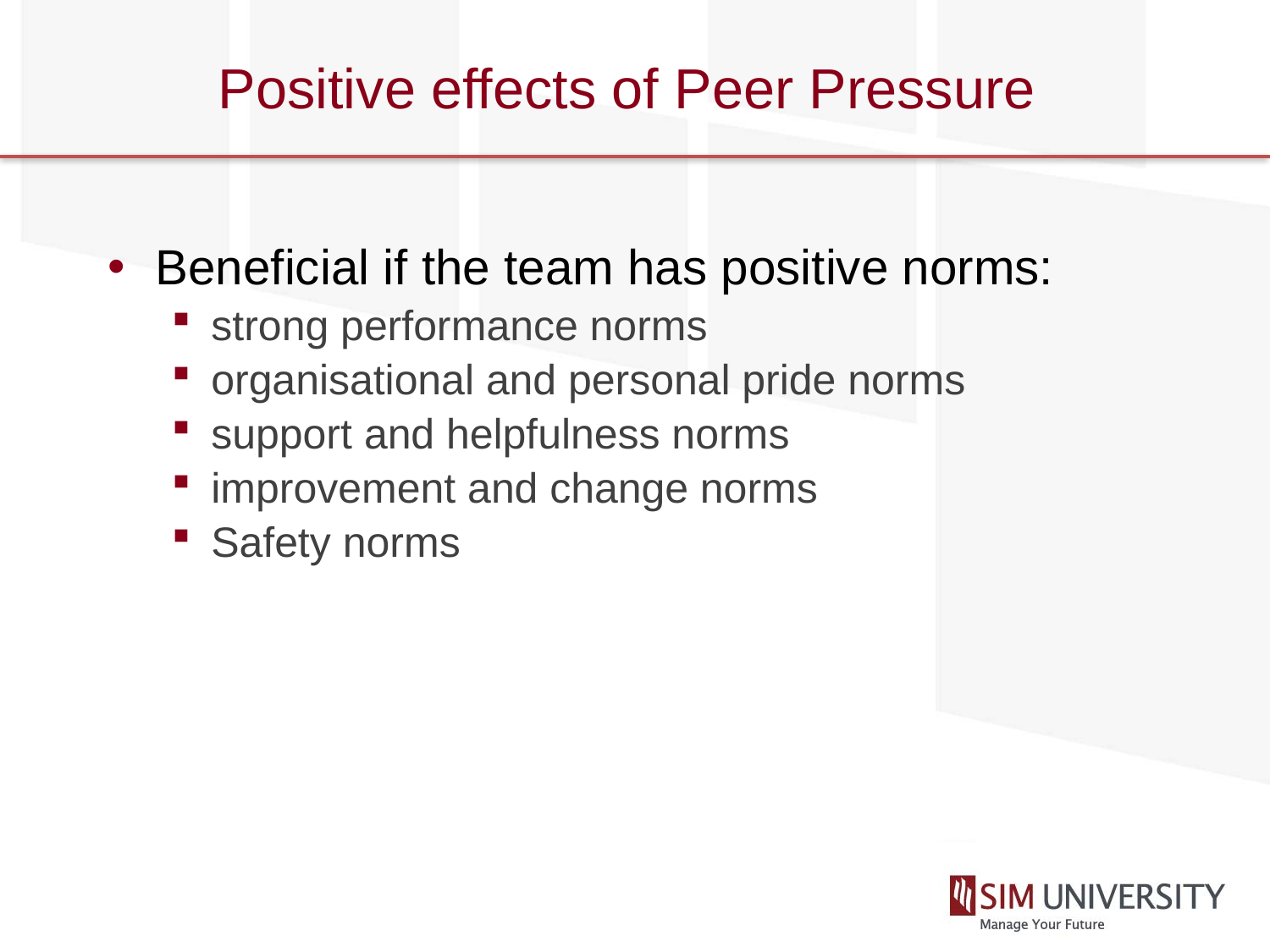

# Positive effects of Peer Pressure
Beneficial if the team has positive norms:
strong performance norms
organisational and personal pride norms
support and helpfulness norms
improvement and change norms
Safety norms